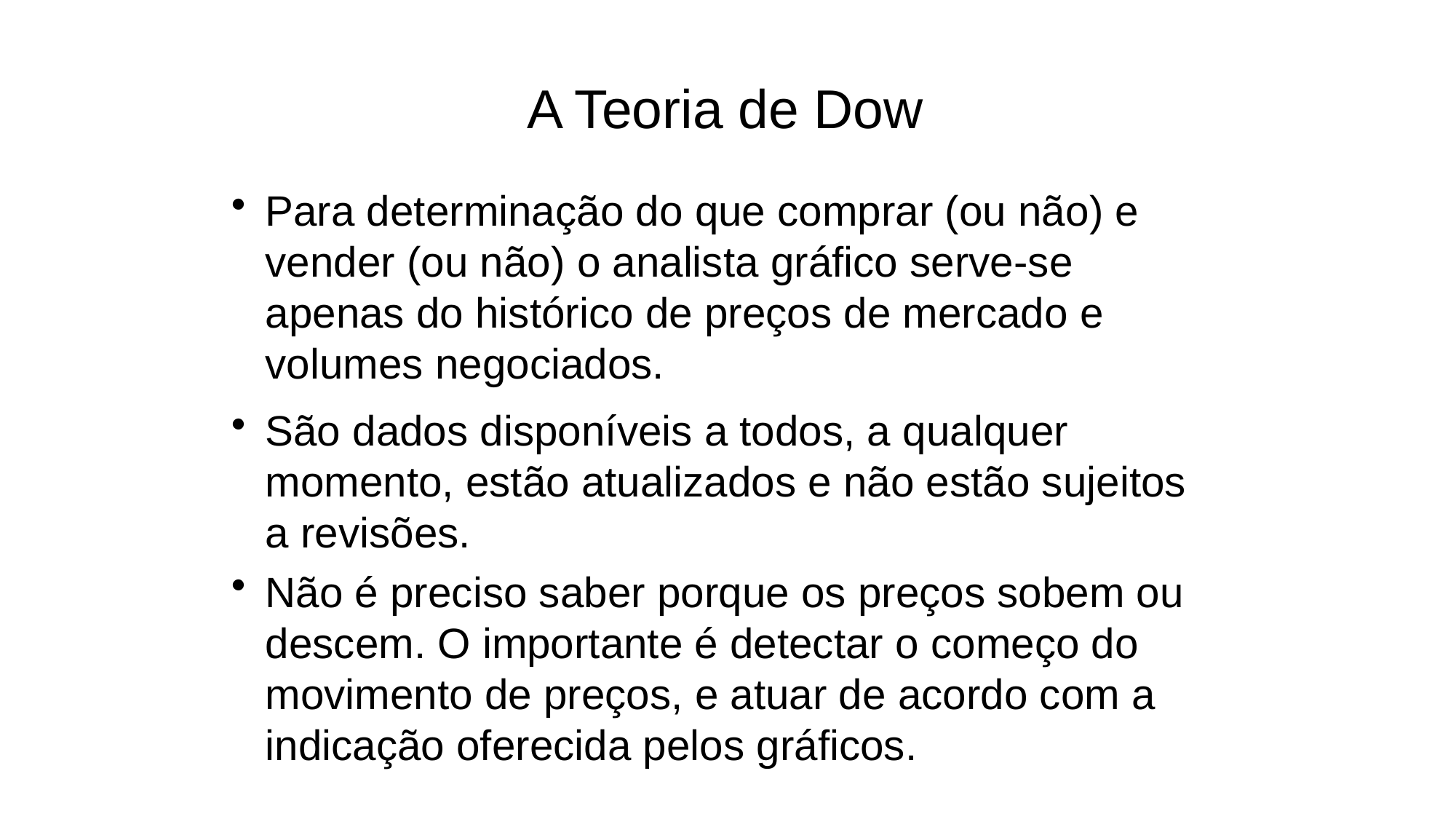

A Teoria de Dow
Para determinação do que comprar (ou não) e vender (ou não) o analista gráfico serve-se apenas do histórico de preços de mercado e volumes negociados.
São dados disponíveis a todos, a qualquer momento, estão atualizados e não estão sujeitos a revisões.
Não é preciso saber porque os preços sobem ou descem. O importante é detectar o começo do movimento de preços, e atuar de acordo com a indicação oferecida pelos gráficos.